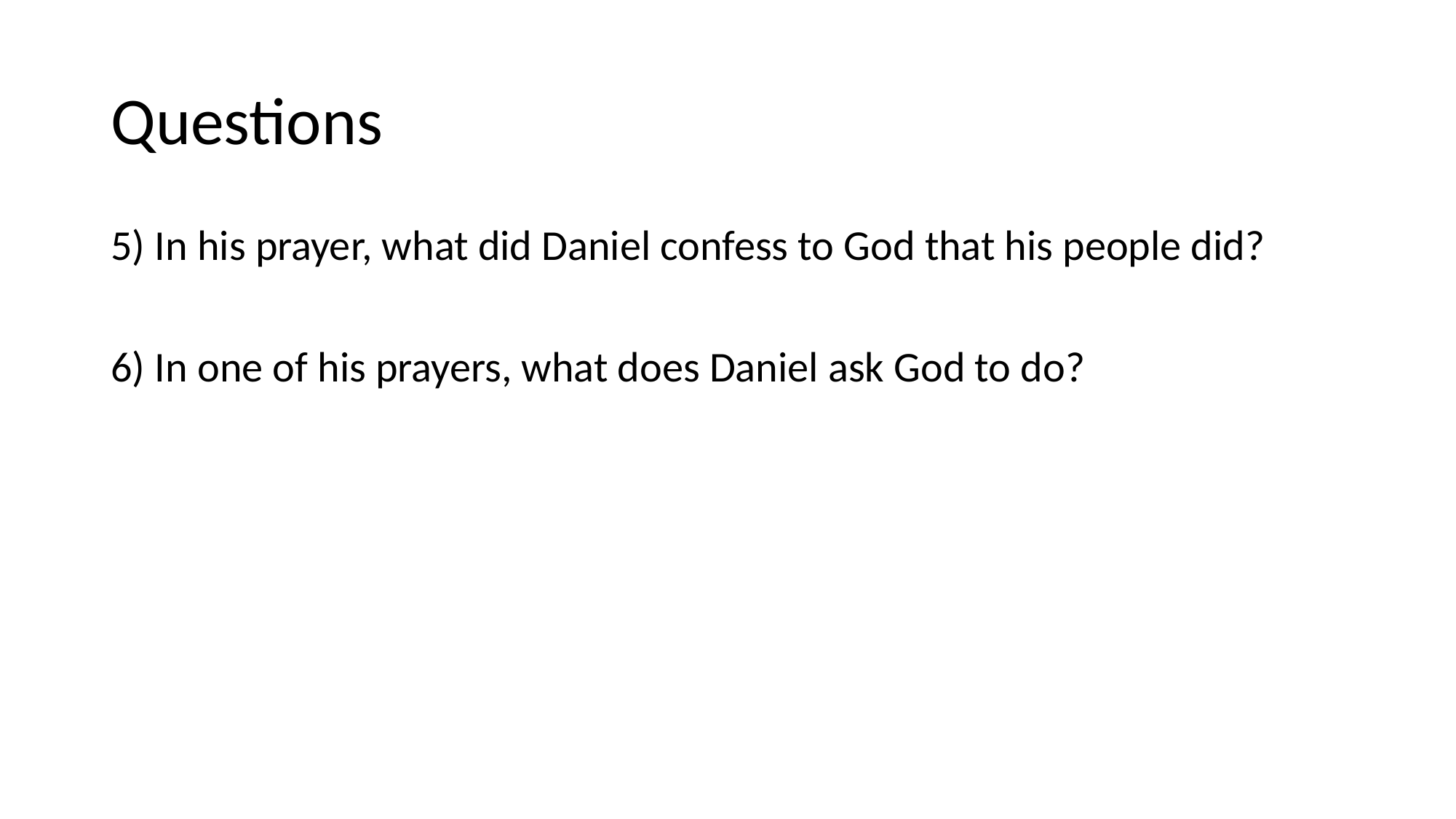

# Questions
5) In his prayer, what did Daniel confess to God that his people did?

6) In one of his prayers, what does Daniel ask God to do?